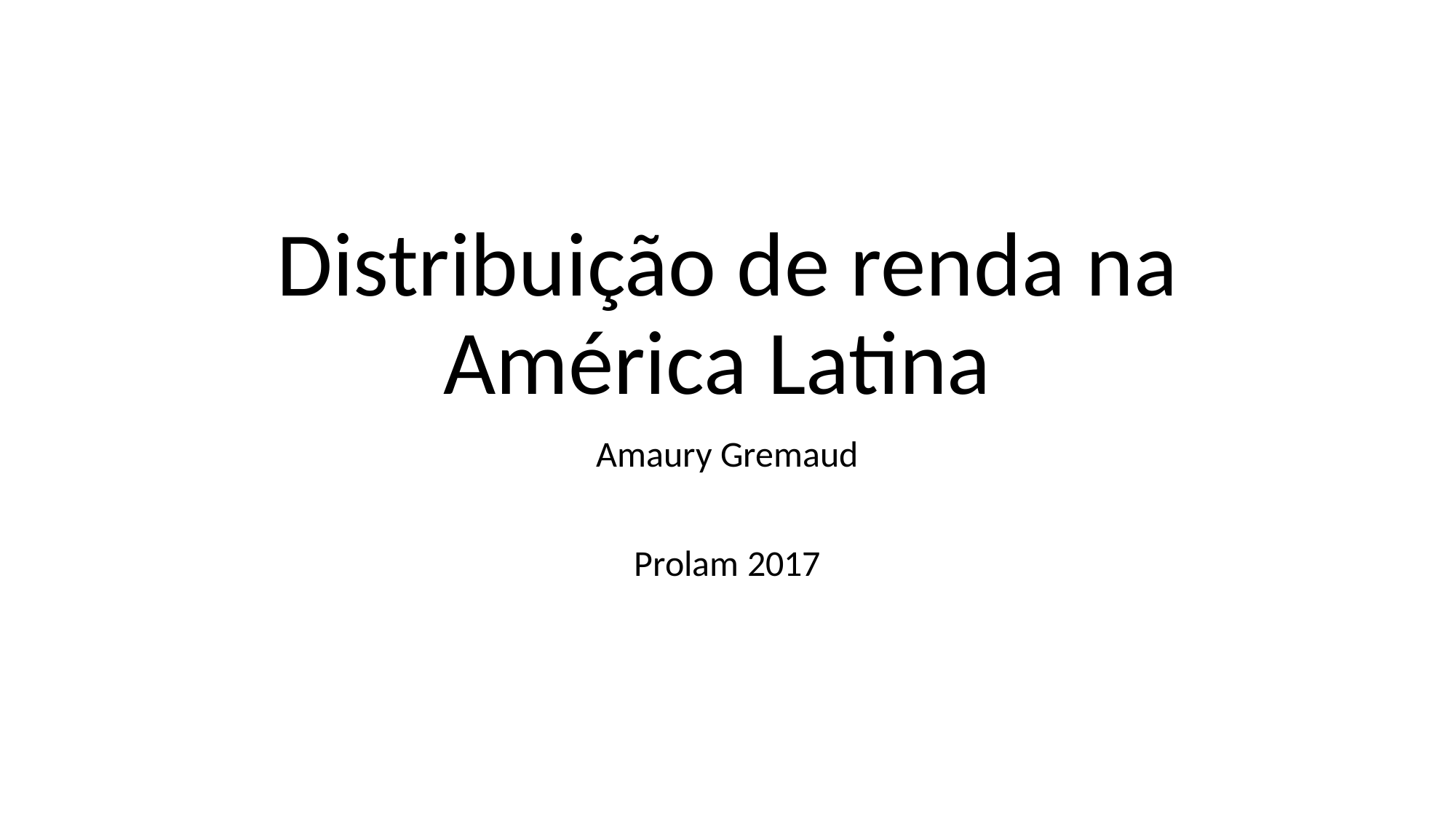

# Distribuição de renda na América Latina
Amaury Gremaud

Prolam 2017